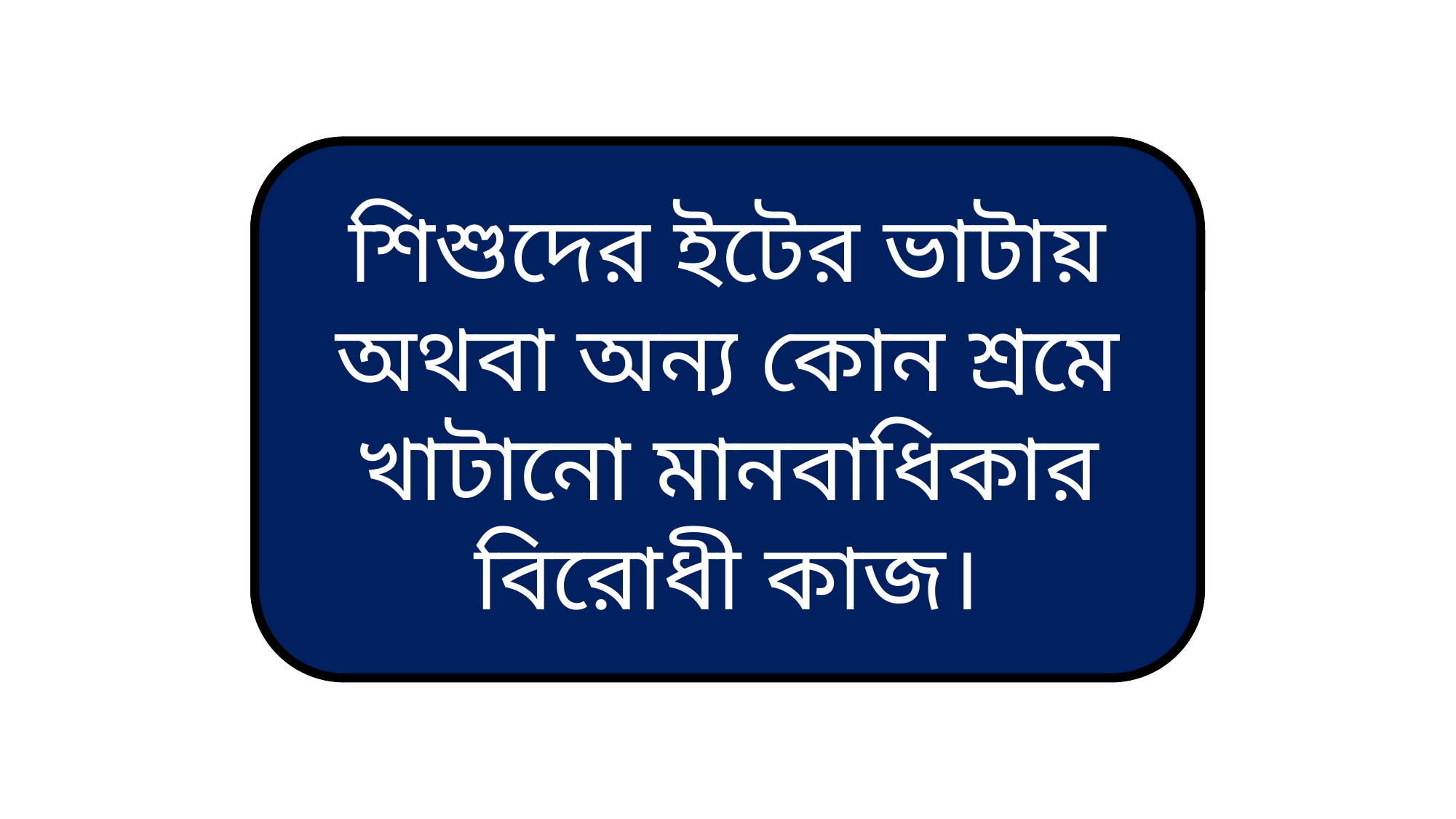

শিশুদের ইটের ভাটায় অথবা অন্য কোন শ্রমে খাটানো মানবাধিকার বিরোধী কাজ।